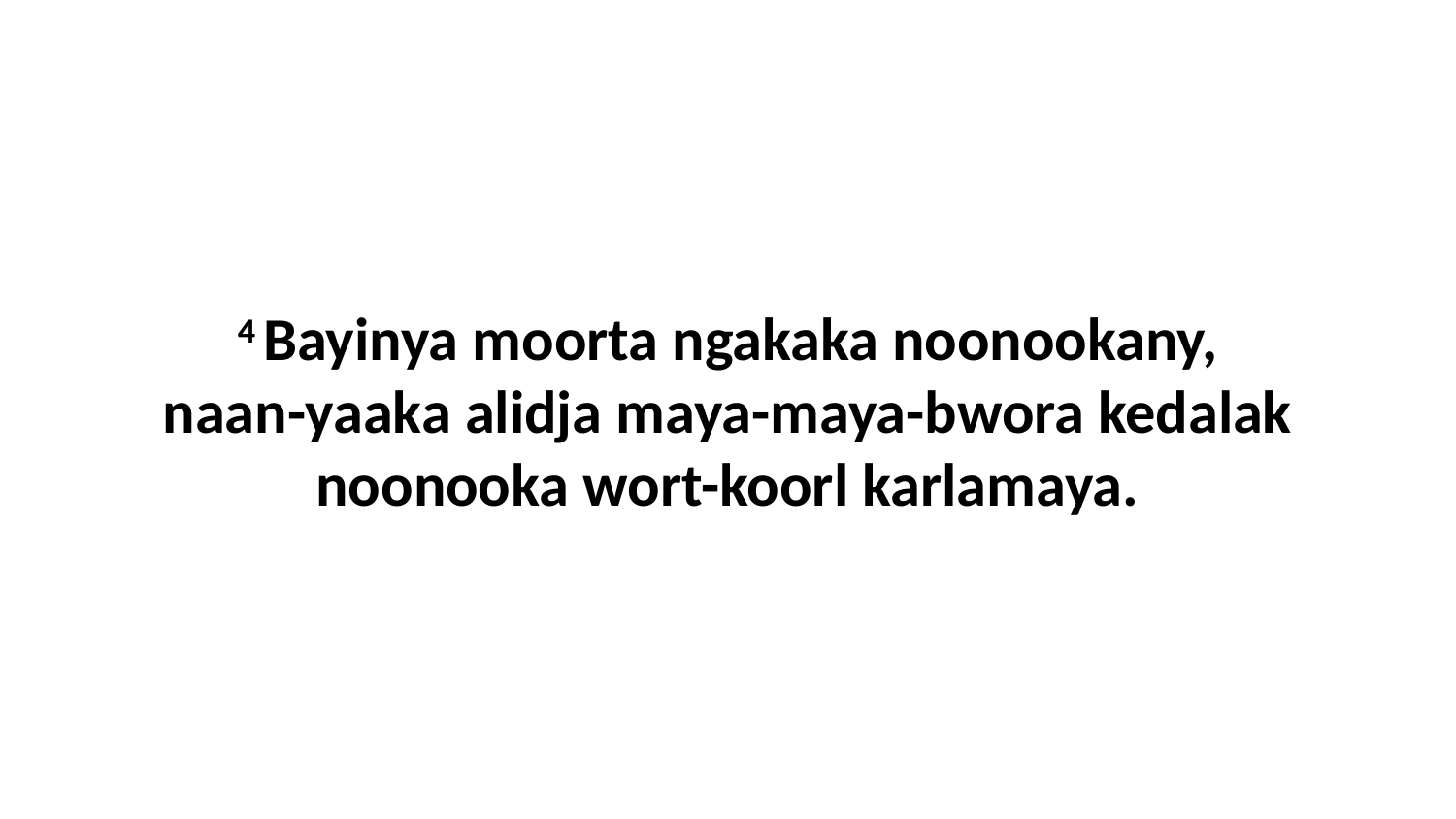

4 Bayinya moorta ngakaka noonookany, naan-yaaka alidja maya-maya-bwora kedalak noonooka wort-koorl karlamaya.